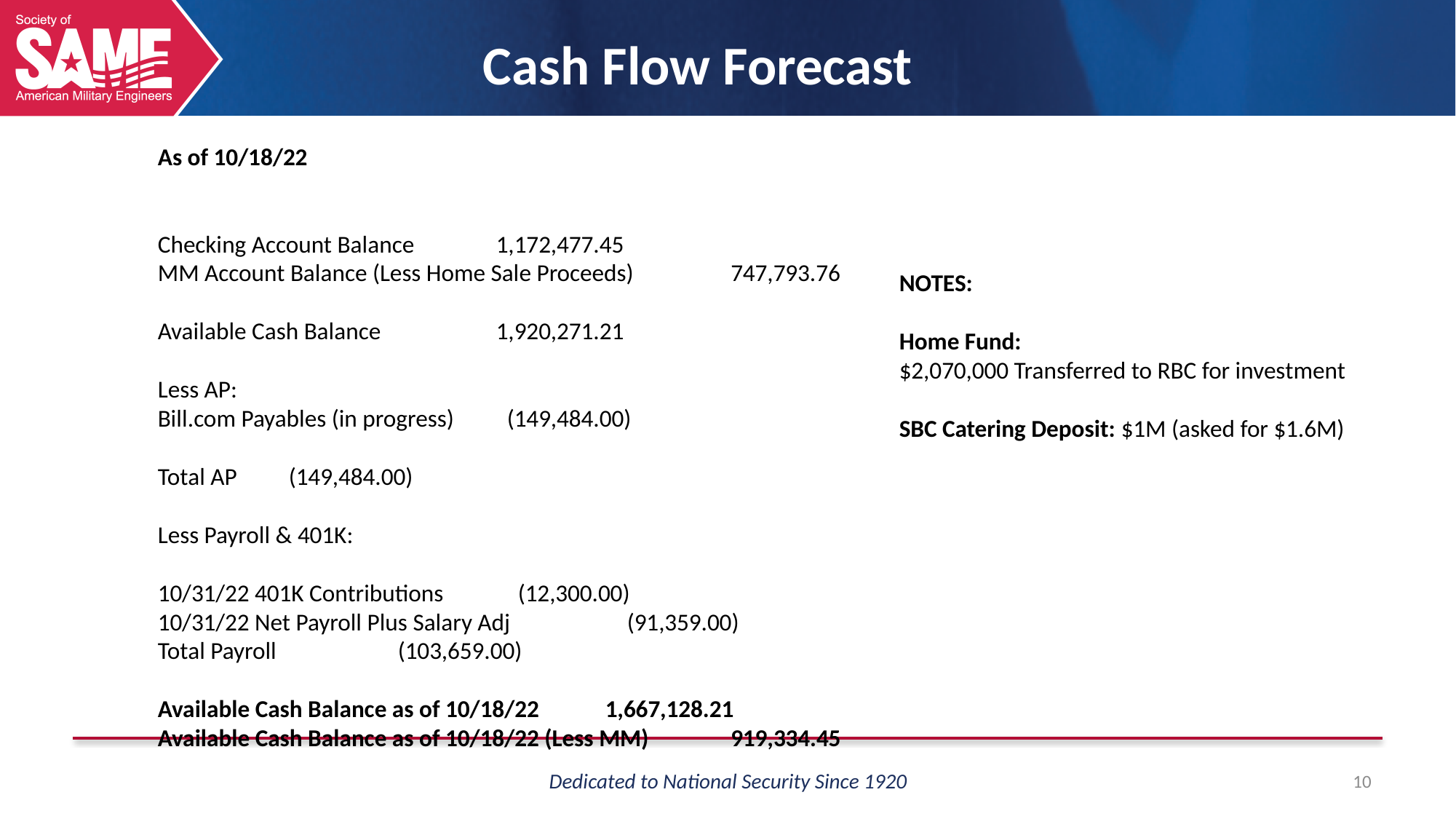

Cash Flow Forecast

As of 10/18/22

Checking Account Balance	  1,172,477.45
MM Account Balance (Less Home Sale Proceeds)	     747,793.76
Available Cash Balance	  1,920,271.21

Less AP:
Bill.com Payables (in progress)	    (149,484.00)

Total AP 	    (149,484.00)

Less Payroll & 401K:

10/31/22 401K Contributions	      (12,300.00)
10/31/22 Net Payroll Plus Salary Adj	      (91,359.00)
Total Payroll 	    (103,659.00)

Available Cash Balance as of 10/18/22	  1,667,128.21
Available Cash Balance as of 10/18/22 (Less MM)	     919,334.45

NOTES:

Home Fund:
$2,070,000 Transferred to RBC for investment

SBC Catering Deposit: $1M (asked for $1.6M)

10